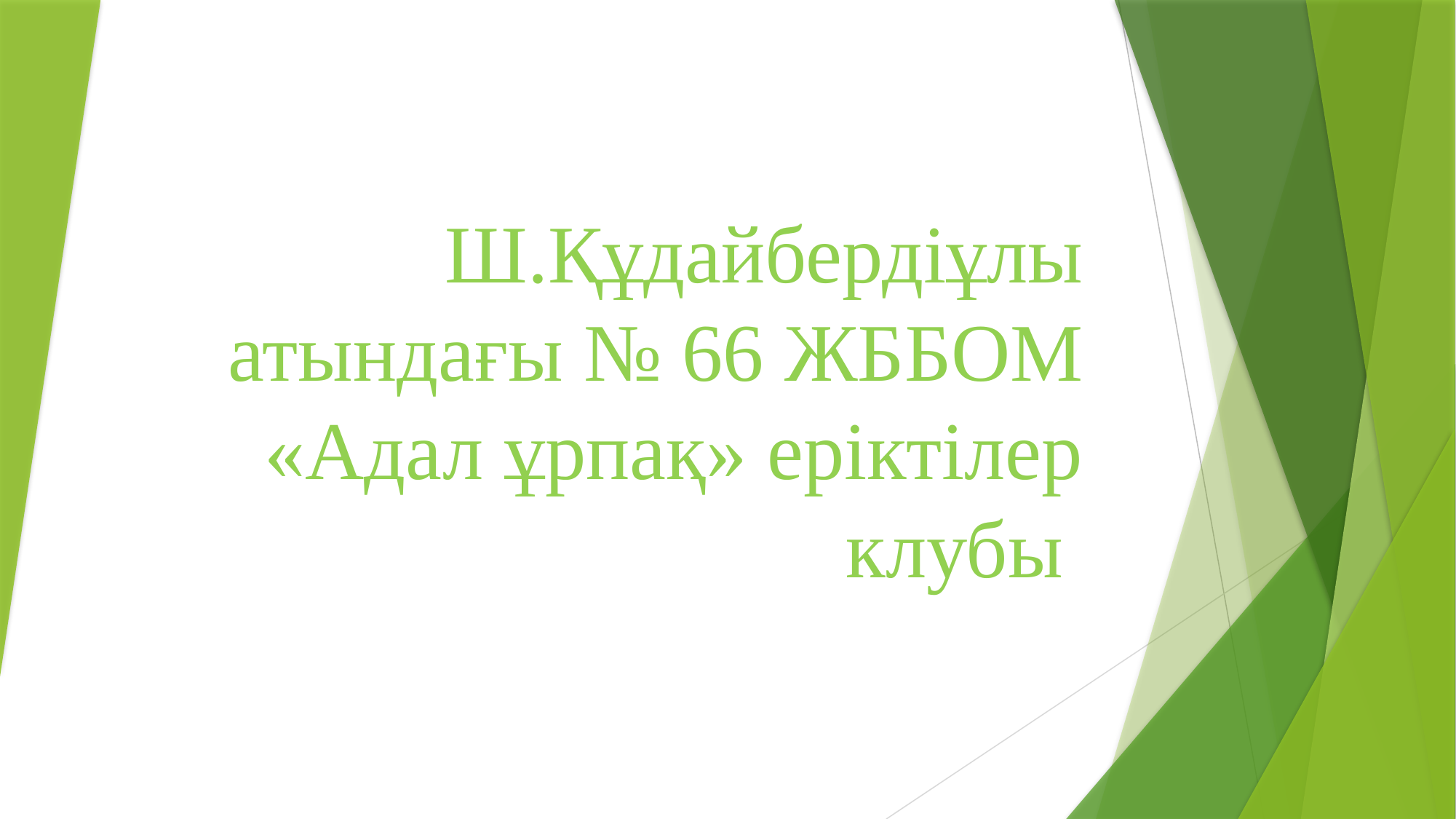

# Ш.Құдайбердіұлы атындағы № 66 ЖББОМ «Адал ұрпақ» еріктілер клубы